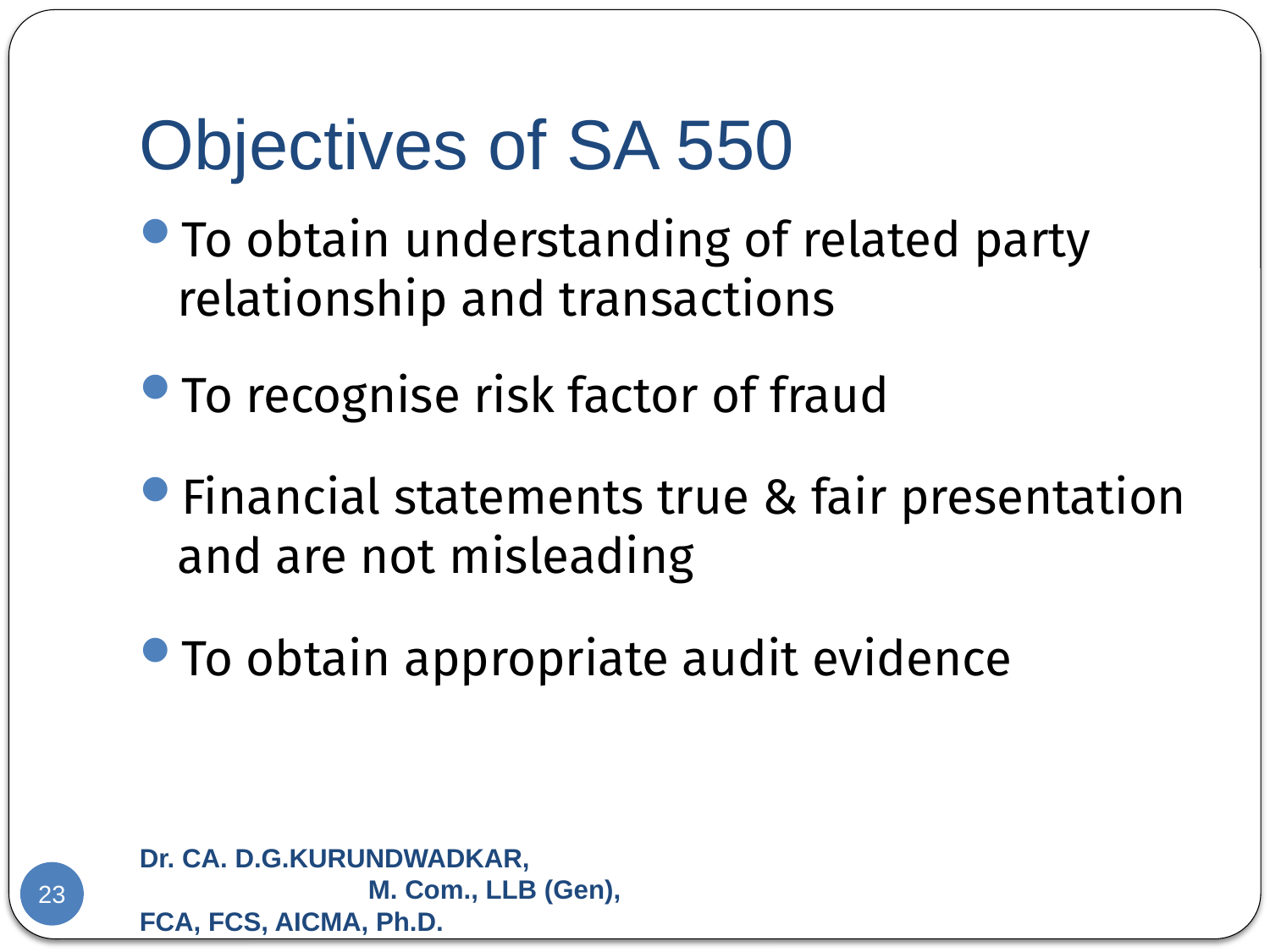

# Objectives of SA 550
To obtain understanding of related party relationship and transactions

To recognise risk factor of fraud

Financial statements true & fair presentation and are not misleading

To obtain appropriate audit evidence

Dr. CA. D.G.KURUNDWADKAR,                                                  M. Com., LLB (Gen), FCA, FCS, AICMA, Ph.D.
23